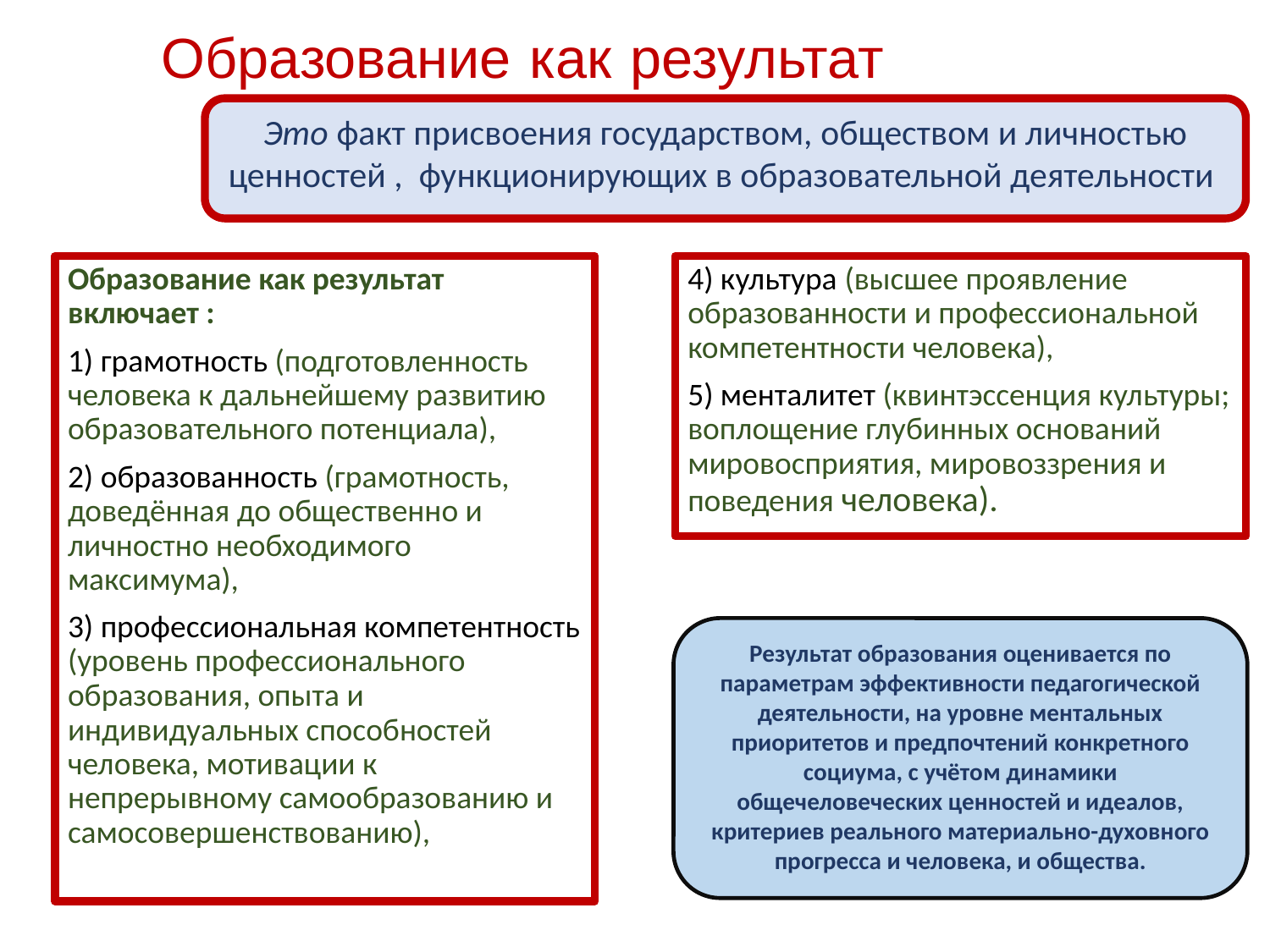

Образование как результат

Это факт присвоения государством, обществом и личностью ценностей ,  функционирующих в образовательной деятельности

Образование как результат включает :
1) грамотность (подготовленность человека к дальнейшему развитию образовательного потенциала),
2) образованность (грамотность, доведённая до общественно и личностно необходимого максимума),
3) профессиональная компетентность (уровень профессионального образования, опыта и индивидуальных способностей человека, мотивации к непрерывному самообразованию и самосовершенствованию),

4) культура (высшее проявление образованности и профессиональной компетентности человека),
5) менталитет (квинтэссенция культуры; воплощение глубинных оснований мировосприятия, мировоззрения и поведения человека).

Результат образования оценивается по параметрам эффективности педагогической деятельности, на уровне ментальных приоритетов и предпочтений конкретного социума, с учётом динамики общечеловеческих ценностей и идеалов, критериев реального материально-духовного прогресса и человека, и общества.